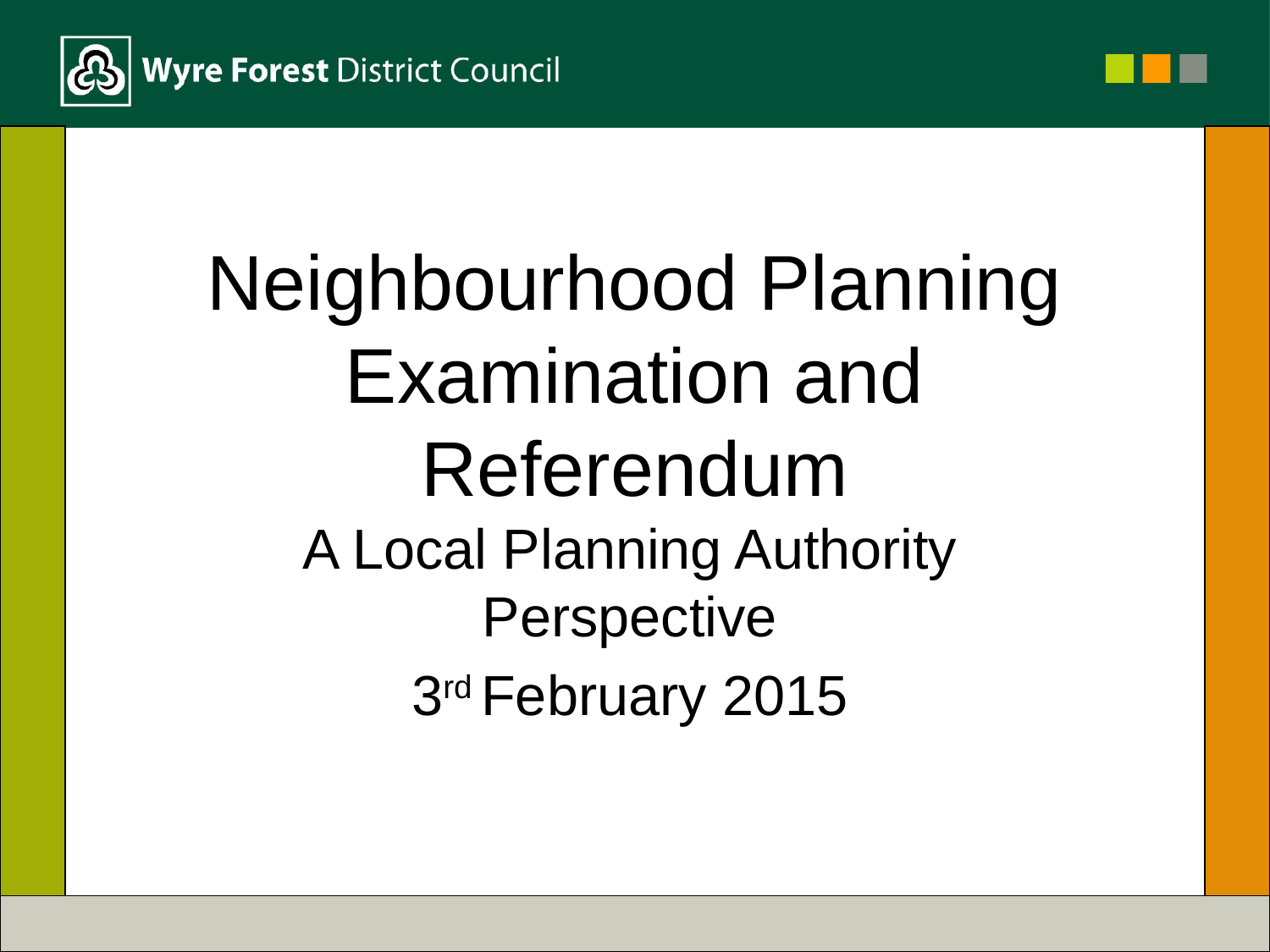

# Neighbourhood Planning Examination and Referendum
A Local Planning Authority Perspective
3rd February 2015